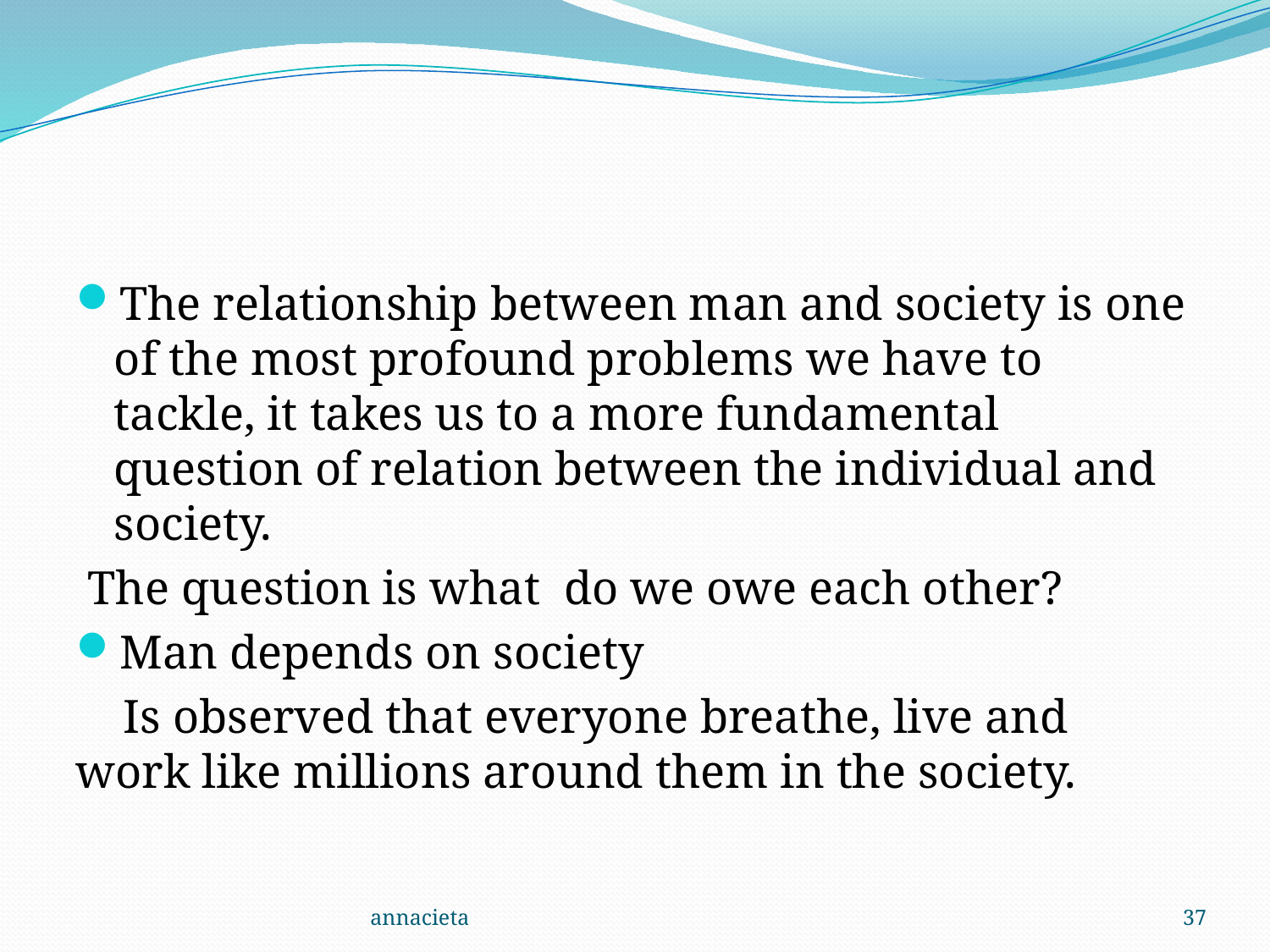

#
The relationship between man and society is one of the most profound problems we have to tackle, it takes us to a more fundamental question of relation between the individual and society.
 The question is what  do we owe each other?
Man depends on society
    Is observed that everyone breathe, live and work like millions around them in the society.
annacieta
37